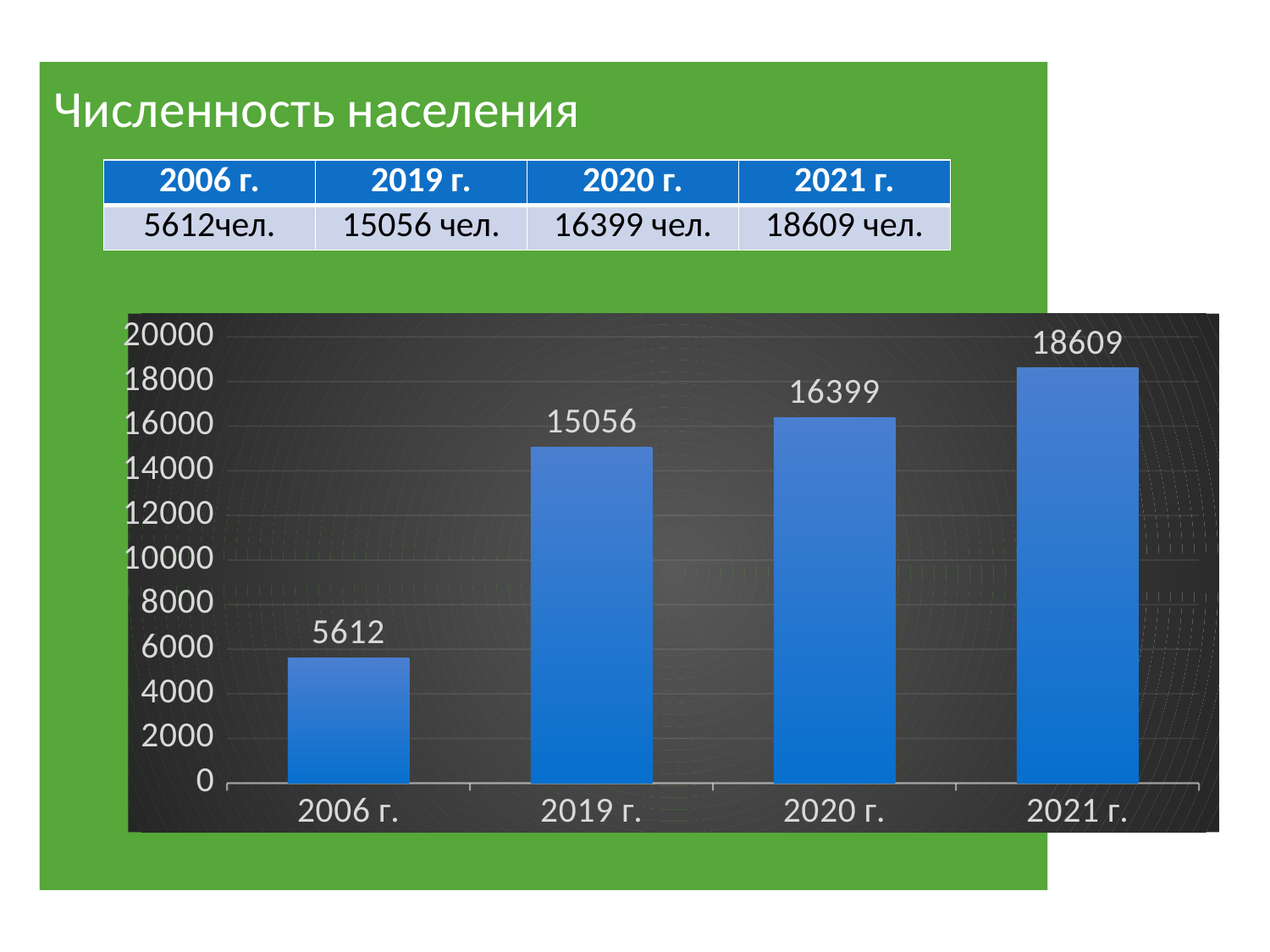

# Численность населения
| 2006 г. | 2019 г. | 2020 г. | 2021 г. |
| --- | --- | --- | --- |
| 5612чел. | 15056 чел. | 16399 чел. | 18609 чел. |

### Chart

| Category | Ряд 1 |
|---|---|
| 2006 г. | 5612.0 |
| 2019 г. | 15056.0 |
| 2020 г. | 16399.0 |
| 2021 г. | 18609.0 |